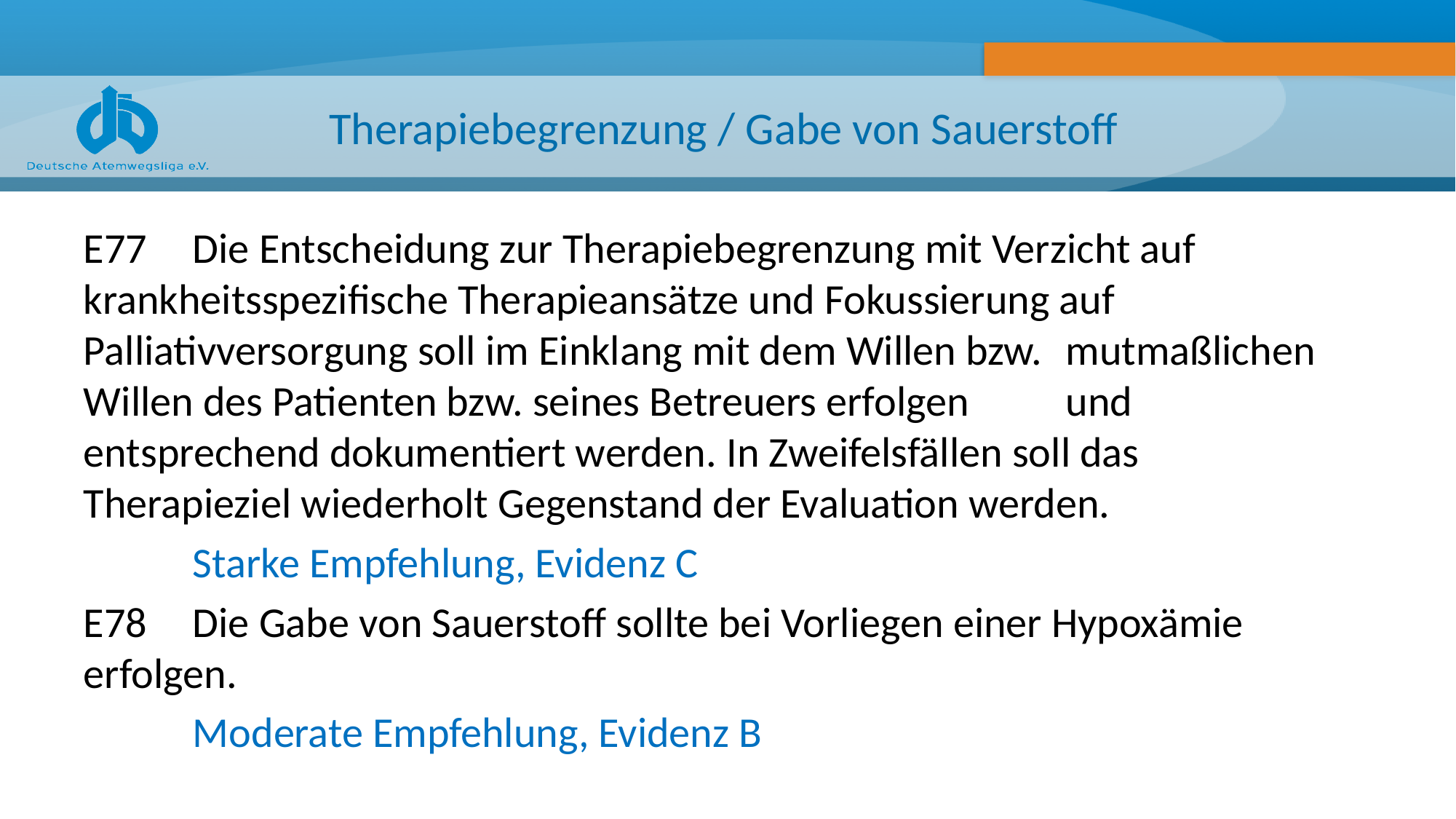

# Therapiebegrenzung / Gabe von Sauerstoff
E77 	Die Entscheidung zur Therapiebegrenzung mit Verzicht auf 	krankheitsspezifische Therapieansätze und Fokussierung auf 	Palliativversorgung soll im Einklang mit dem Willen bzw. 	mutmaßlichen Willen des Patienten bzw. seines Betreuers erfolgen 	und entsprechend dokumentiert werden. In Zweifelsfällen soll das 	Therapieziel wiederholt Gegenstand der Evaluation werden.
	Starke Empfehlung, Evidenz C
E78 	Die Gabe von Sauerstoff sollte bei Vorliegen einer Hypoxämie 	erfolgen.
	Moderate Empfehlung, Evidenz B